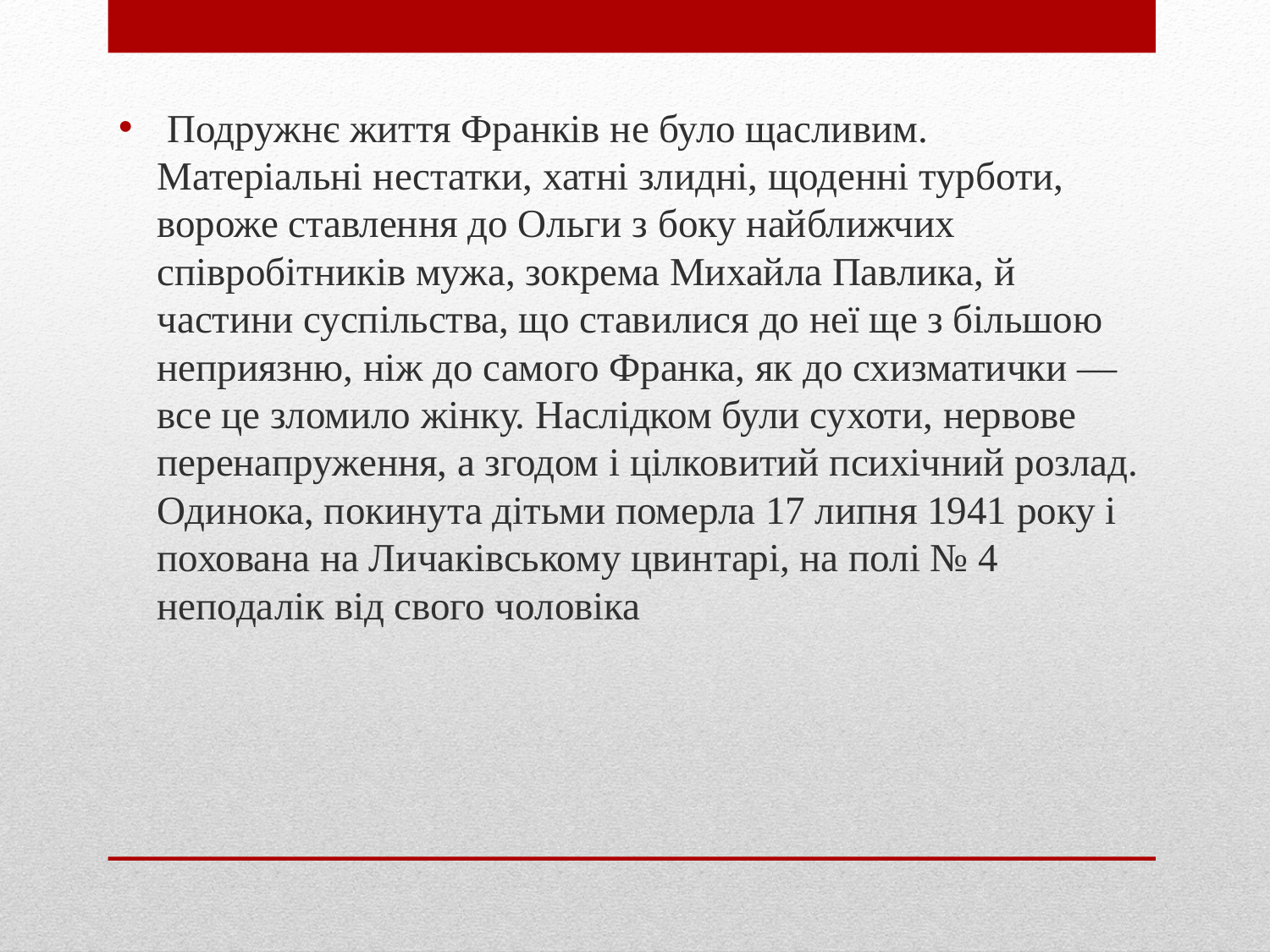

Подружнє життя Франків не було щасливим. Матеріальні нестатки, хатні злидні, щоденні турботи, вороже ставлення до Ольги з боку найближчих співробітників мужа, зокрема Михайла Павлика, й частини суспільства, що ставилися до неї ще з більшою неприязню, ніж до самого Франка, як до схизматички — все це зломило жінку. Наслідком були сухоти, нервове перенапруження, а згодом і цілковитий психічний розлад. Одинока, покинута дітьми померла 17 липня 1941 року і похована на Личаківському цвинтарі, на полі № 4 неподалік від свого чоловіка
#